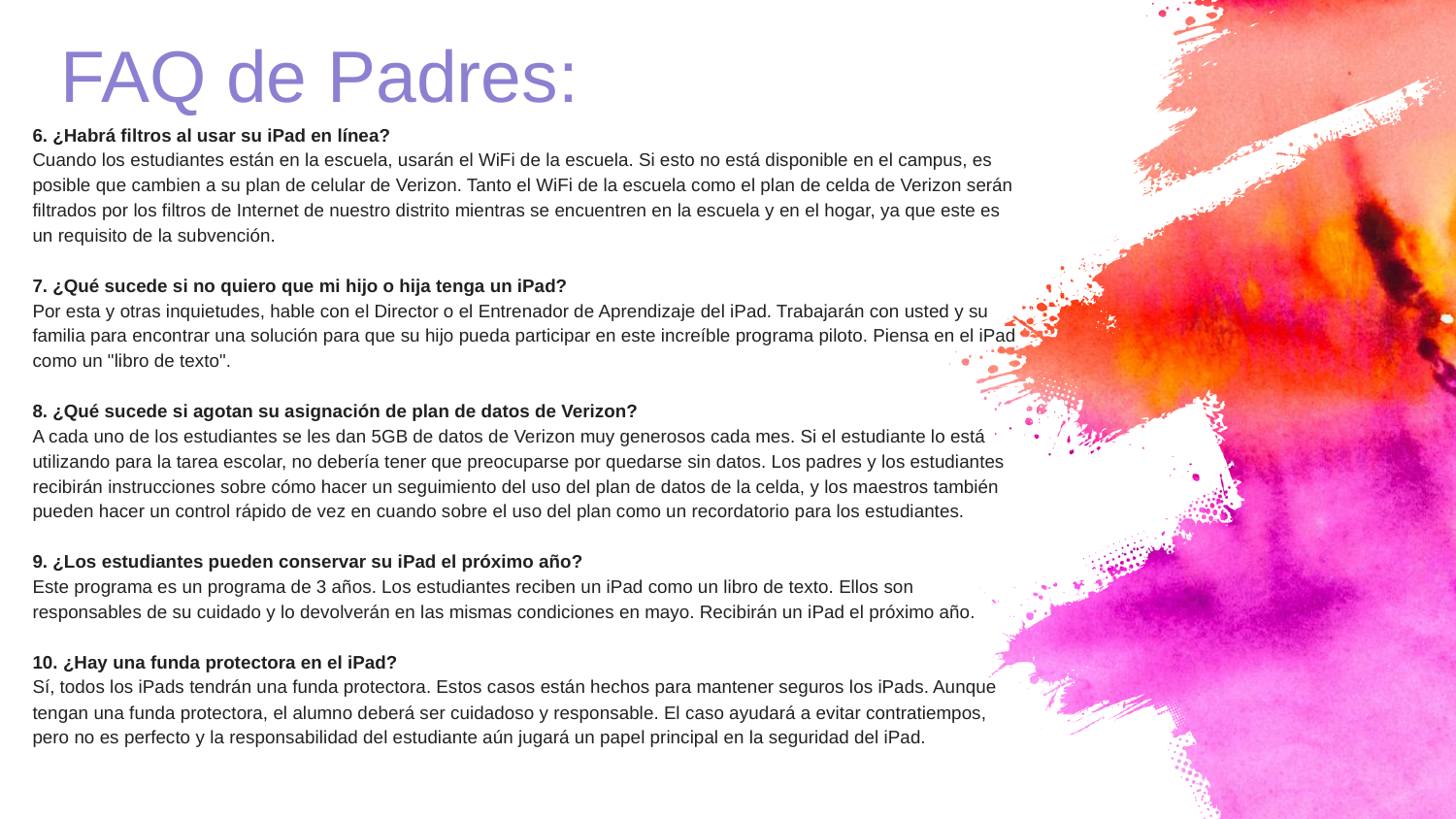

# FAQ de Padres:
6. ¿Habrá filtros al usar su iPad en línea?
Cuando los estudiantes están en la escuela, usarán el WiFi de la escuela. Si esto no está disponible en el campus, es posible que cambien a su plan de celular de Verizon. Tanto el WiFi de la escuela como el plan de celda de Verizon serán filtrados por los filtros de Internet de nuestro distrito mientras se encuentren en la escuela y en el hogar, ya que este es un requisito de la subvención.
7. ¿Qué sucede si no quiero que mi hijo o hija tenga un iPad?
Por esta y otras inquietudes, hable con el Director o el Entrenador de Aprendizaje del iPad. Trabajarán con usted y su familia para encontrar una solución para que su hijo pueda participar en este increíble programa piloto. Piensa en el iPad como un "libro de texto".
8. ¿Qué sucede si agotan su asignación de plan de datos de Verizon?
A cada uno de los estudiantes se les dan 5GB de datos de Verizon muy generosos cada mes. Si el estudiante lo está utilizando para la tarea escolar, no debería tener que preocuparse por quedarse sin datos. Los padres y los estudiantes recibirán instrucciones sobre cómo hacer un seguimiento del uso del plan de datos de la celda, y los maestros también pueden hacer un control rápido de vez en cuando sobre el uso del plan como un recordatorio para los estudiantes.
9. ¿Los estudiantes pueden conservar su iPad el próximo año?
Este programa es un programa de 3 años. Los estudiantes reciben un iPad como un libro de texto. Ellos son responsables de su cuidado y lo devolverán en las mismas condiciones en mayo. Recibirán un iPad el próximo año.
10. ¿Hay una funda protectora en el iPad?
Sí, todos los iPads tendrán una funda protectora. Estos casos están hechos para mantener seguros los iPads. Aunque tengan una funda protectora, el alumno deberá ser cuidadoso y responsable. El caso ayudará a evitar contratiempos, pero no es perfecto y la responsabilidad del estudiante aún jugará un papel principal en la seguridad del iPad.